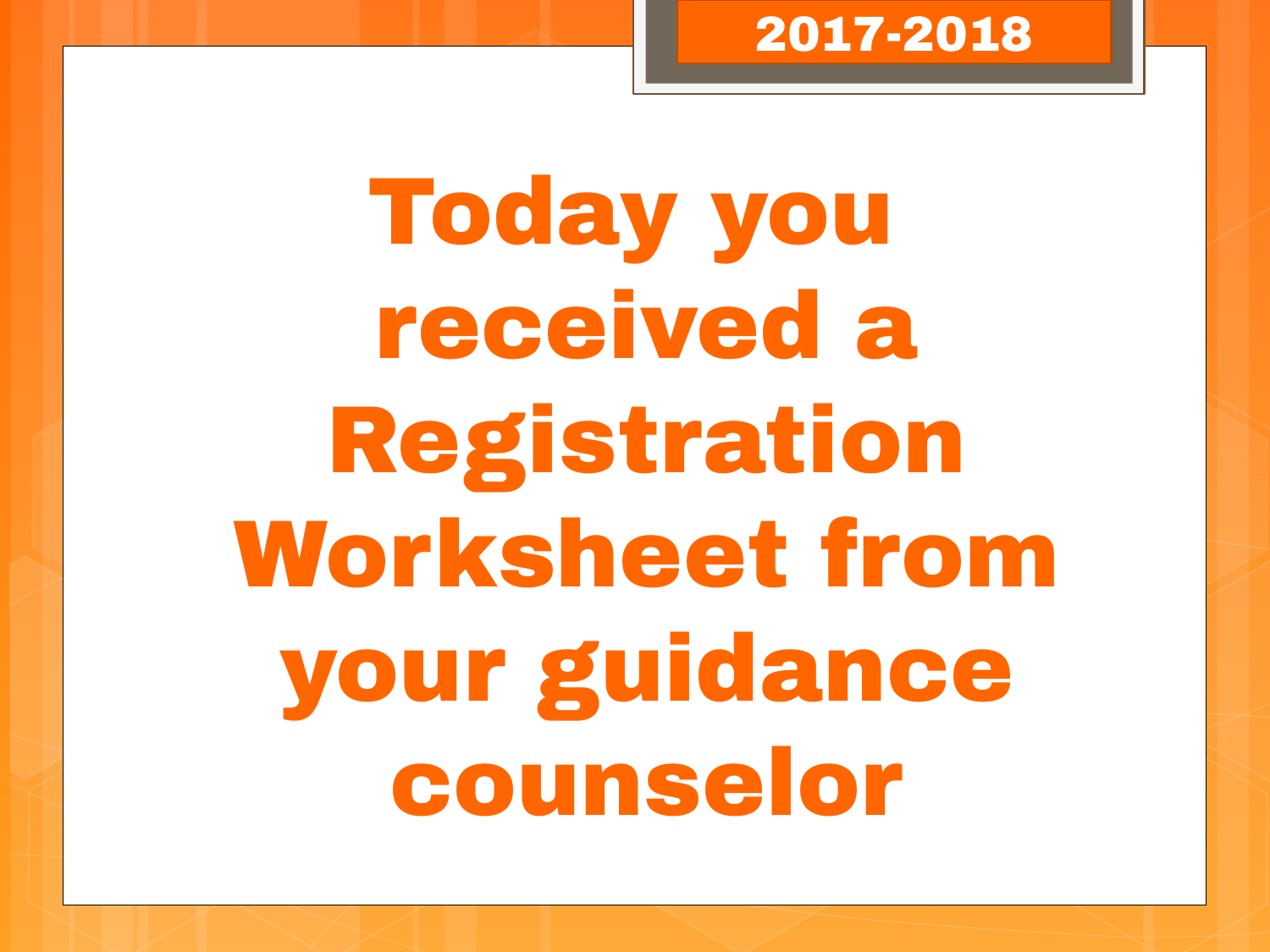

2017-2018
# Today you  received a Registration Worksheet from your guidance counselor